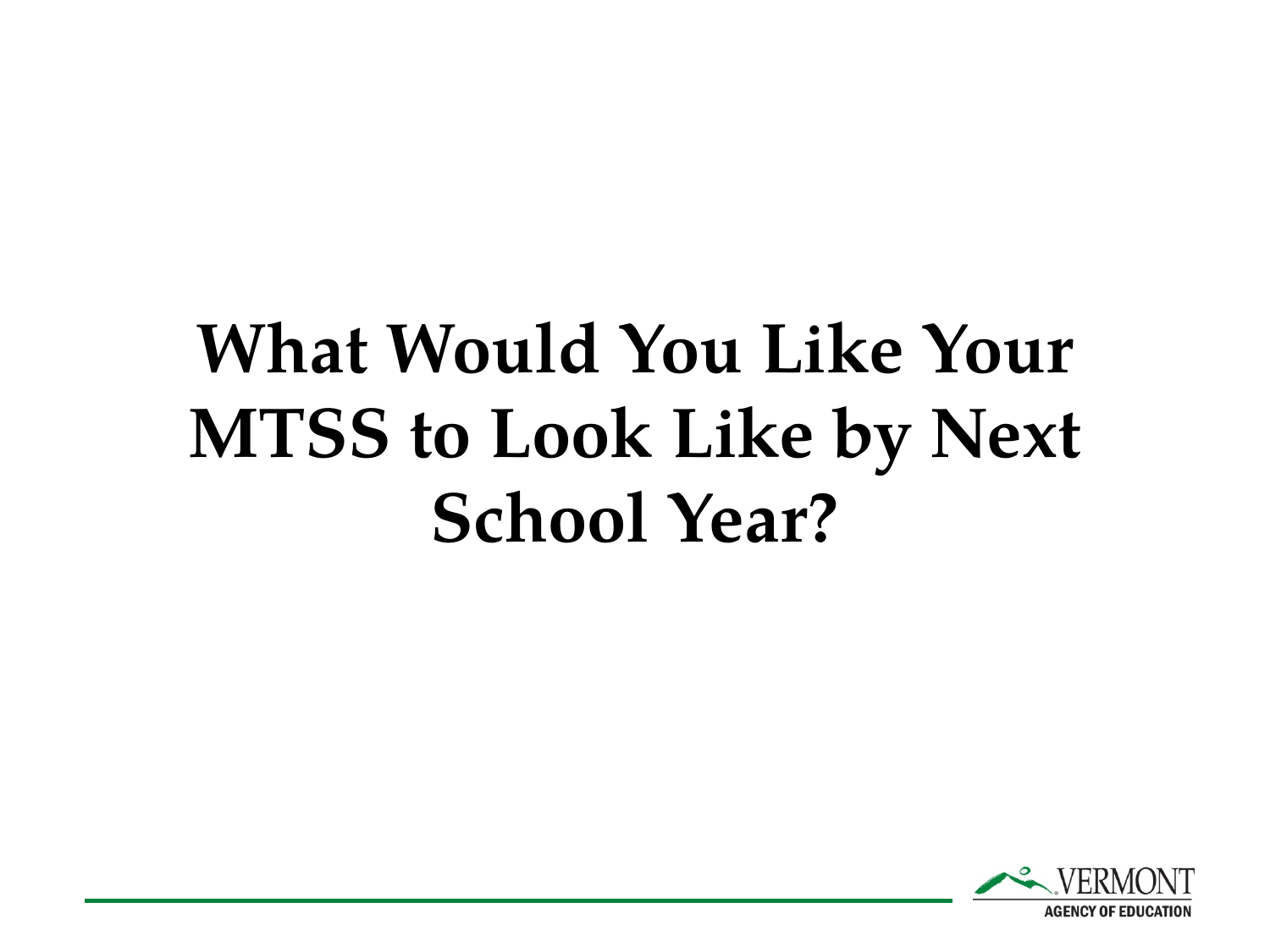

What Would You Like Your MTSS to Look Like by Next School Year?